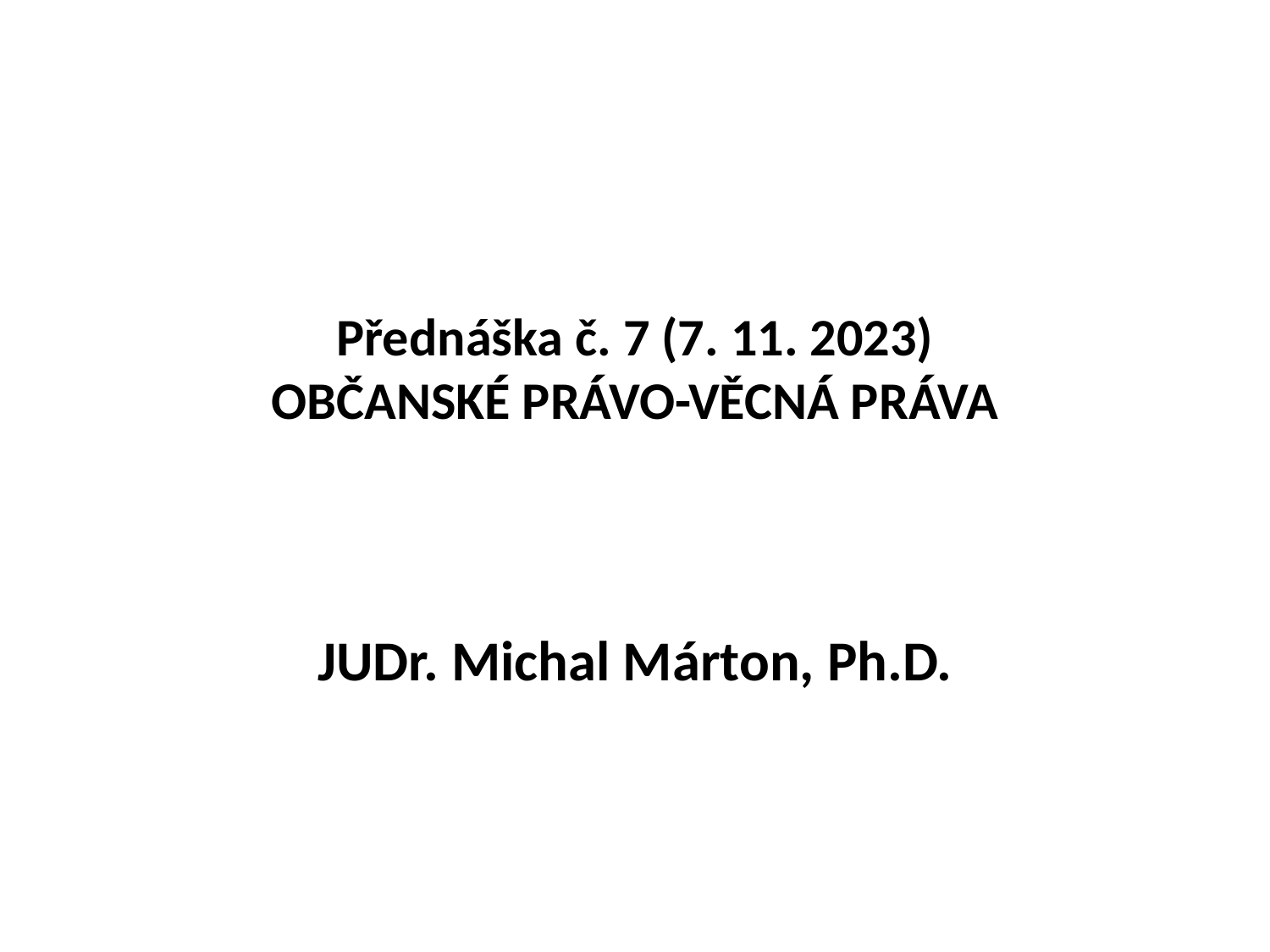

# Přednáška č. 7 (7. 11. 2023) OBČANSKÉ PRÁVO-VĚCNÁ PRÁVA

JUDr. Michal Márton, Ph.D.